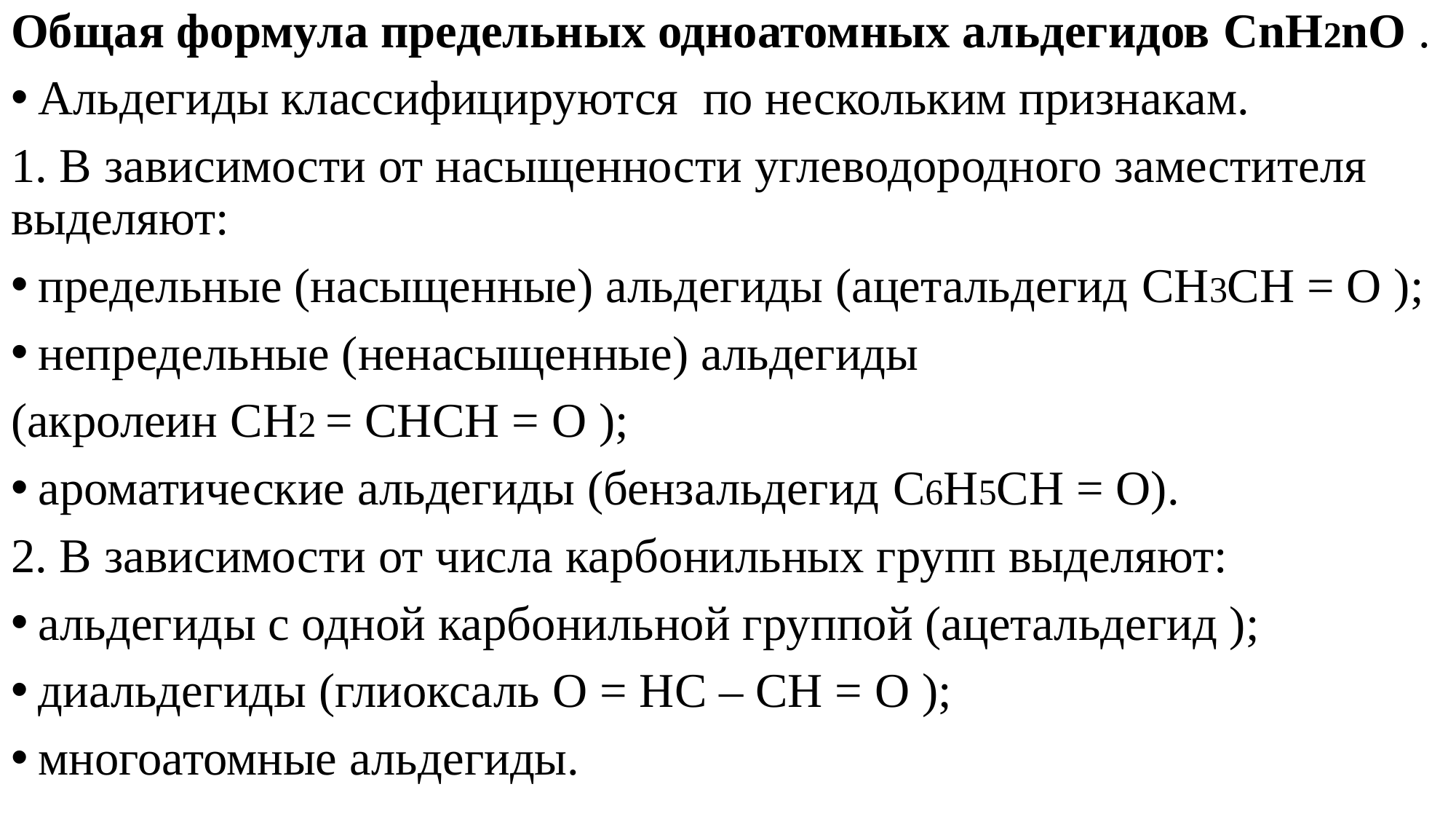

Общая формула предельных одноатомных альдегидов CnH2nO .
Альдегиды классифицируются  по нескольким признакам.
1. В зависимости от насыщенности углеводородного заместителя выделяют:
предельные (насыщенные) альдегиды (ацетальдегид CH3CH = O );
непредельные (ненасыщенные) альдегиды
(акролеин CH2 = CHCH = O );
ароматические альдегиды (бензальдегид C6H5CH = O).
2. В зависимости от числа карбонильных групп выделяют:
альдегиды с одной карбонильной группой (ацетальдегид );
диальдегиды (глиоксаль O = HC – CH = O );
многоатомные альдегиды.